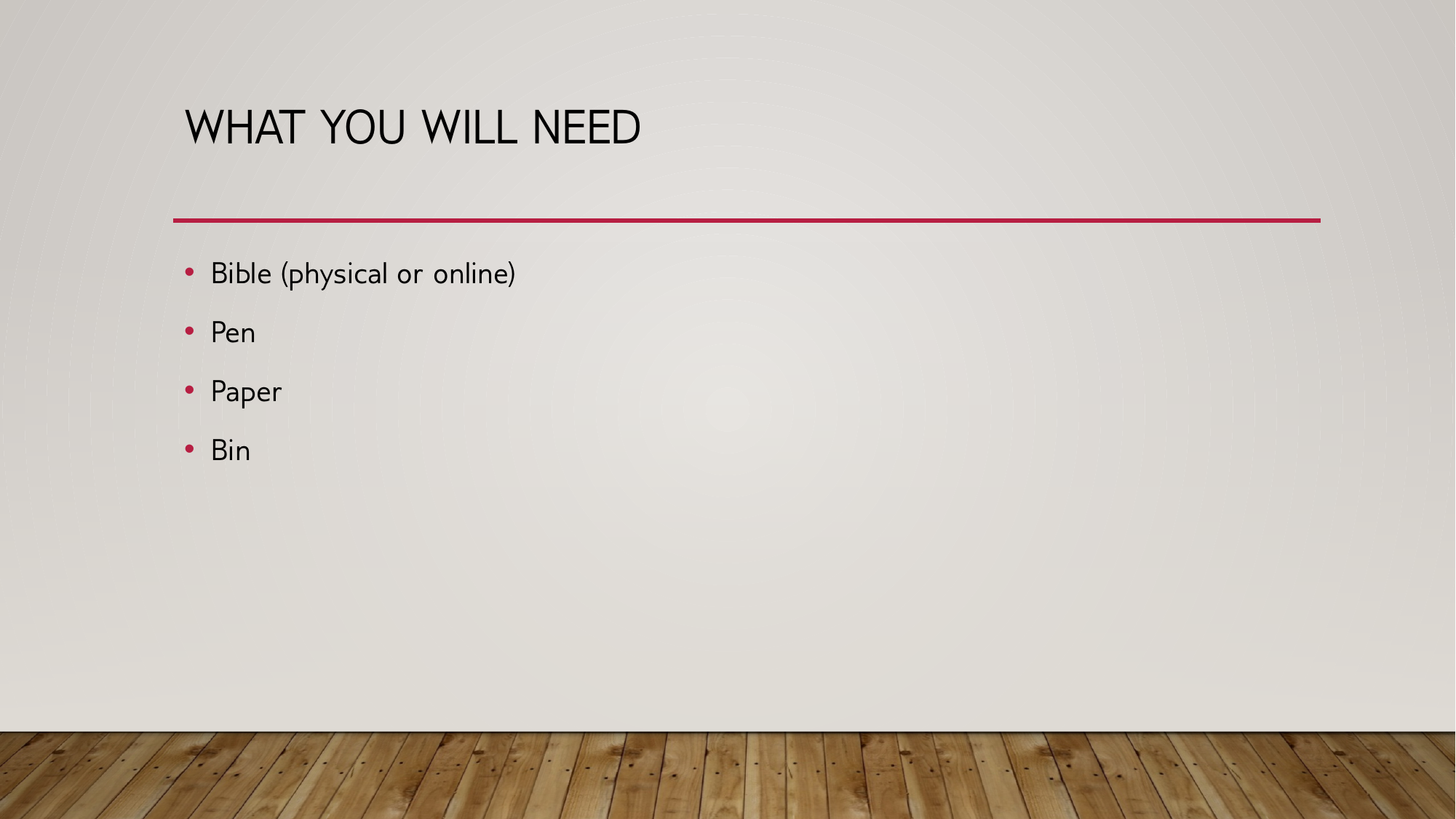

# What you Will need
Bible (physical or online)
Pen
Paper
Bin